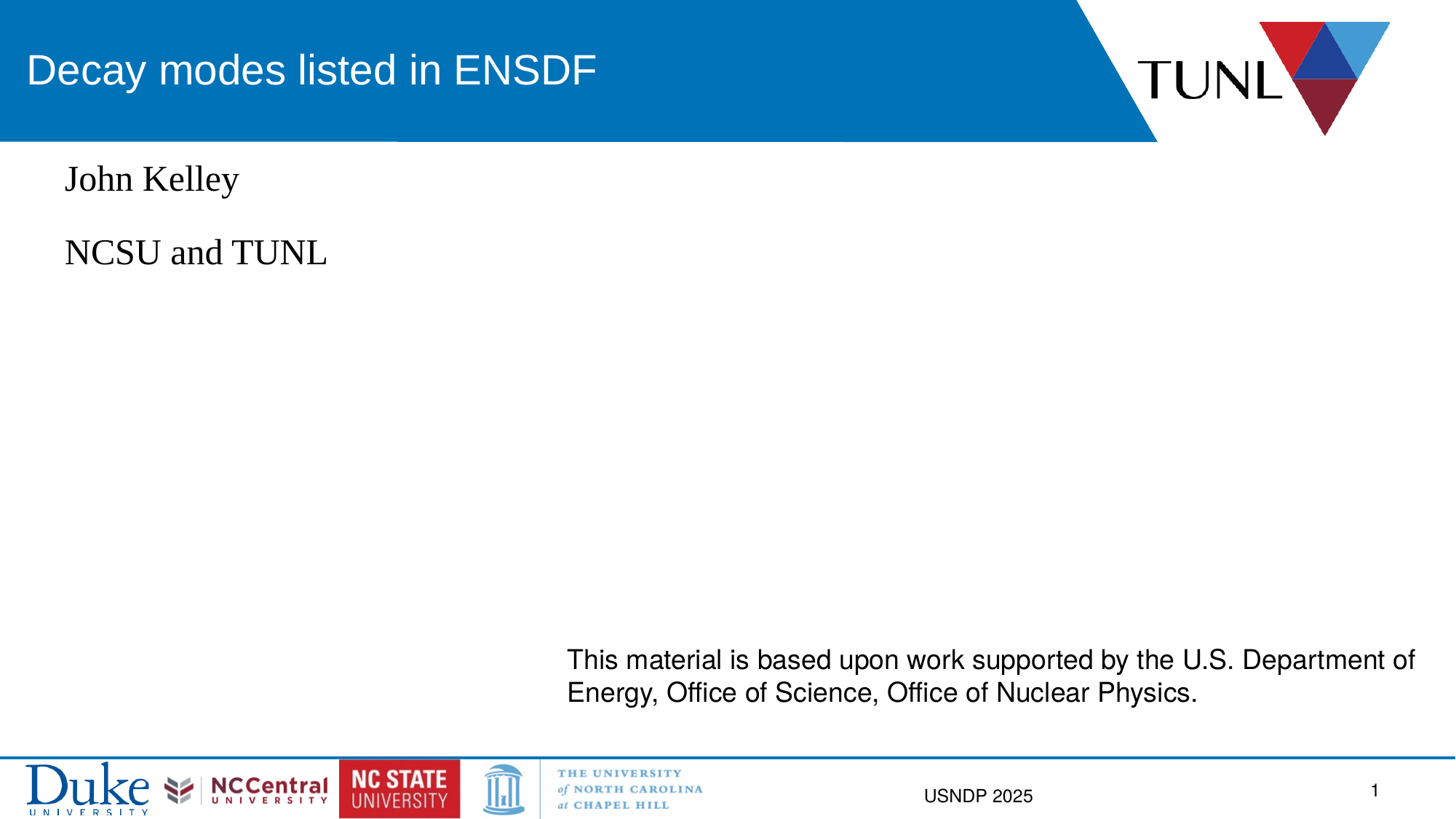

# Decay modes listed in ENSDF
John Kelley
NCSU and TUNL

This material is based upon work supported by the U.S. Department of Energy, Office of Science, Office of Nuclear Physics.